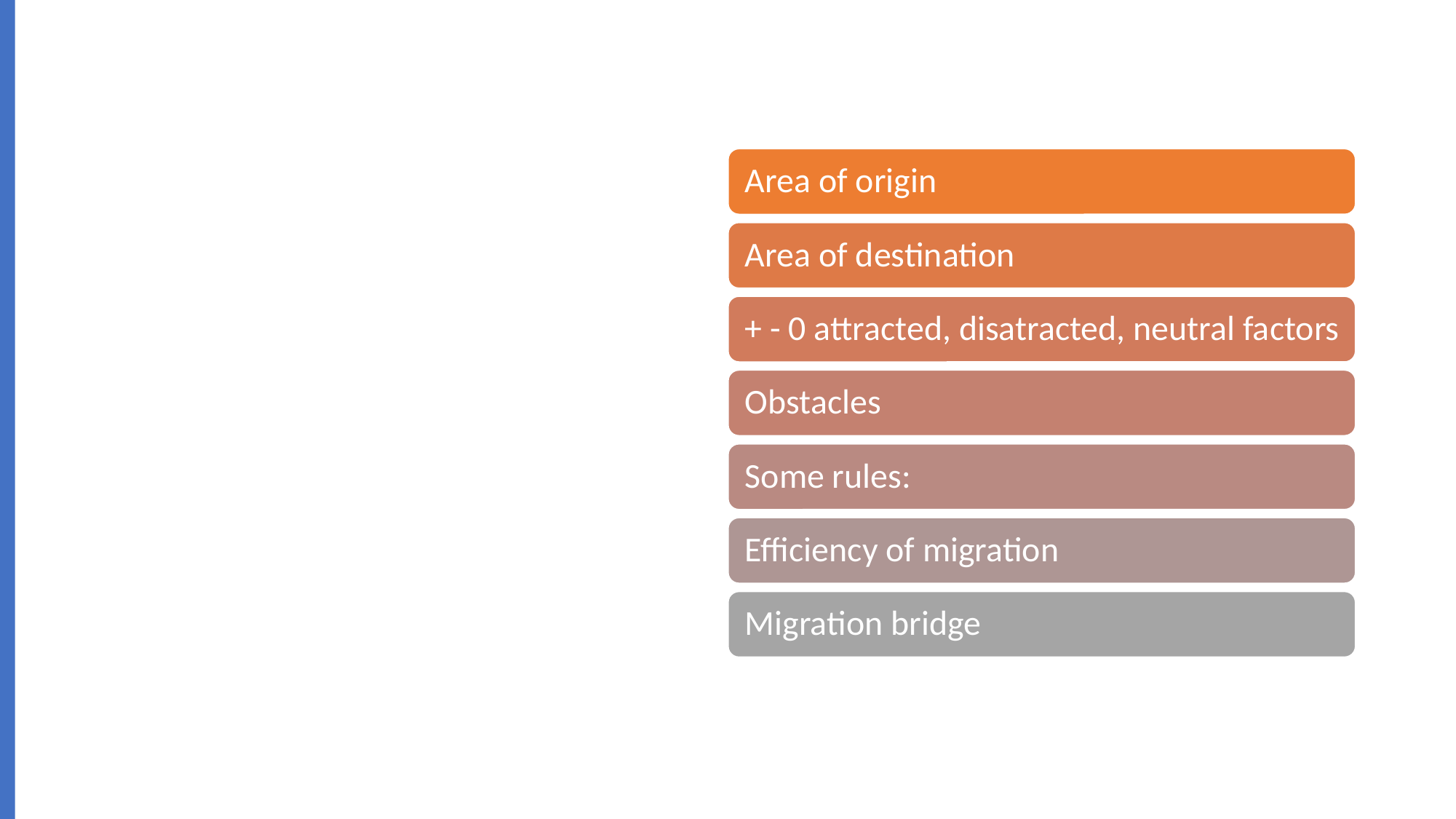

#
Area of origin
Area of destination
+ - 0 attracted, disatracted, neutral factors
Obstacles
Some rules:
Efficiency of migration
Migration bridge